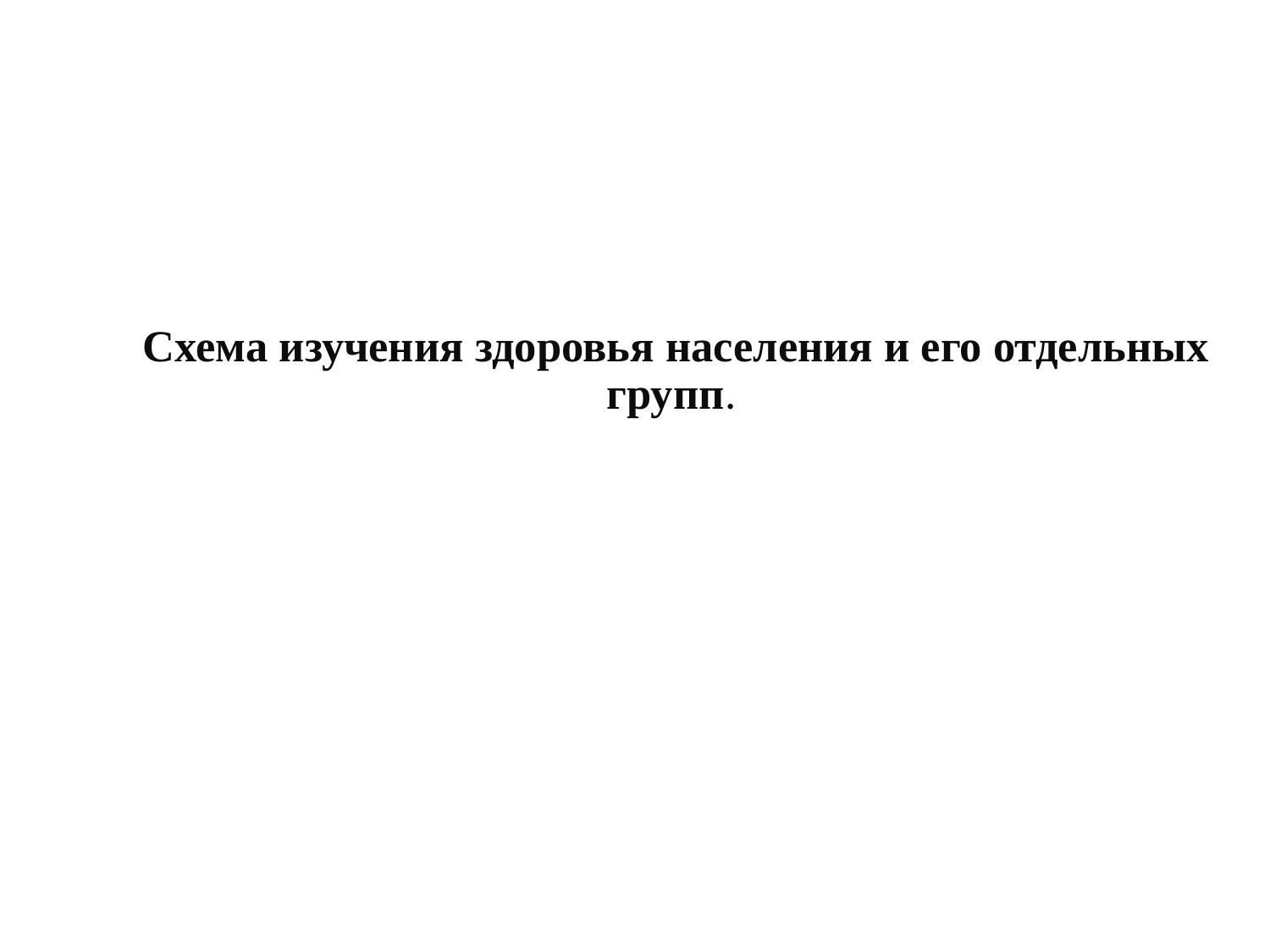

# Схема изучения здоровья населения и его отдельных групп.